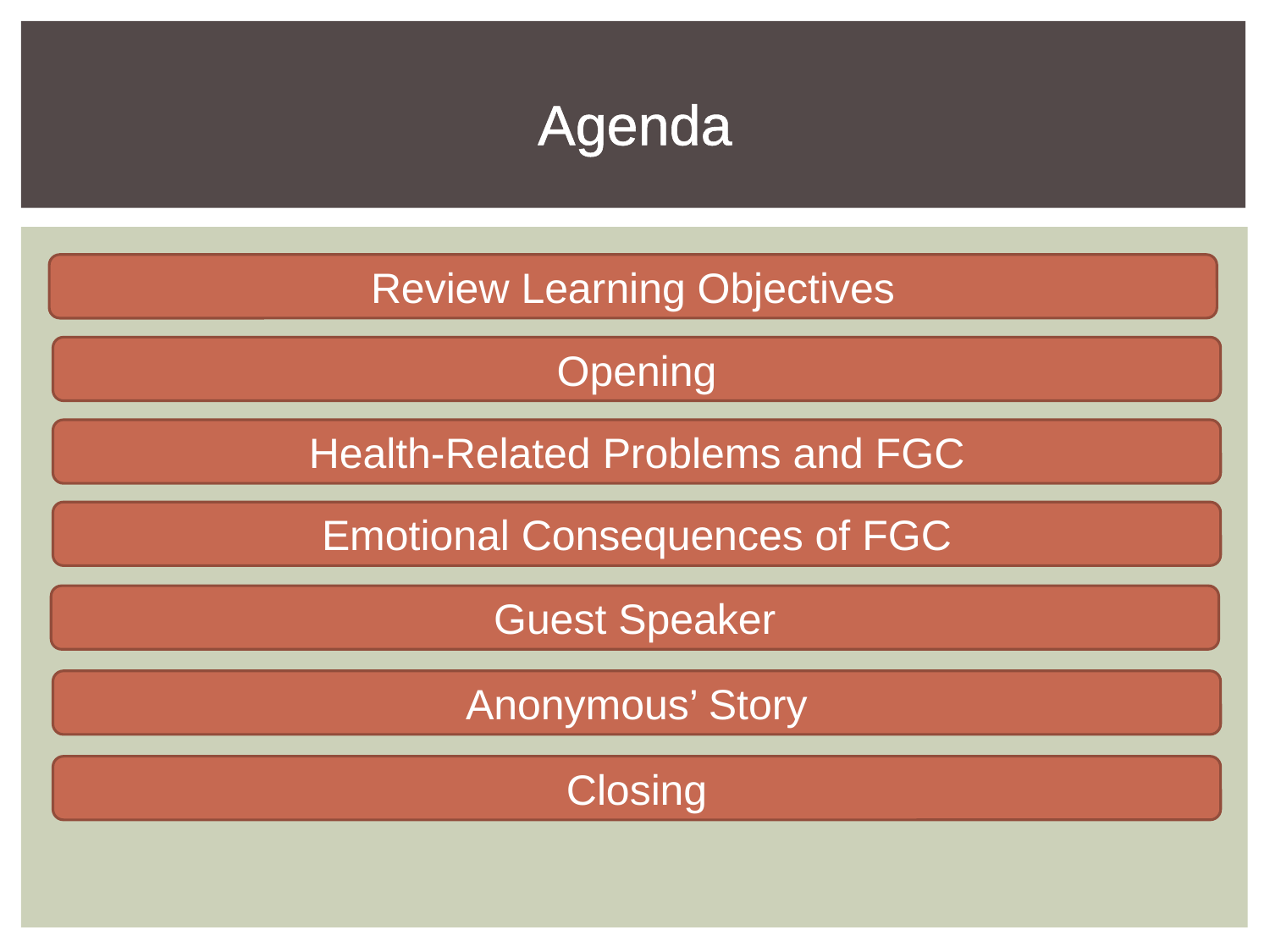

# Agenda
Review Learning Objectives
Opening
Health-Related Problems and FGC
Emotional Consequences of FGC
Guest Speaker
Anonymous’ Story
Closing